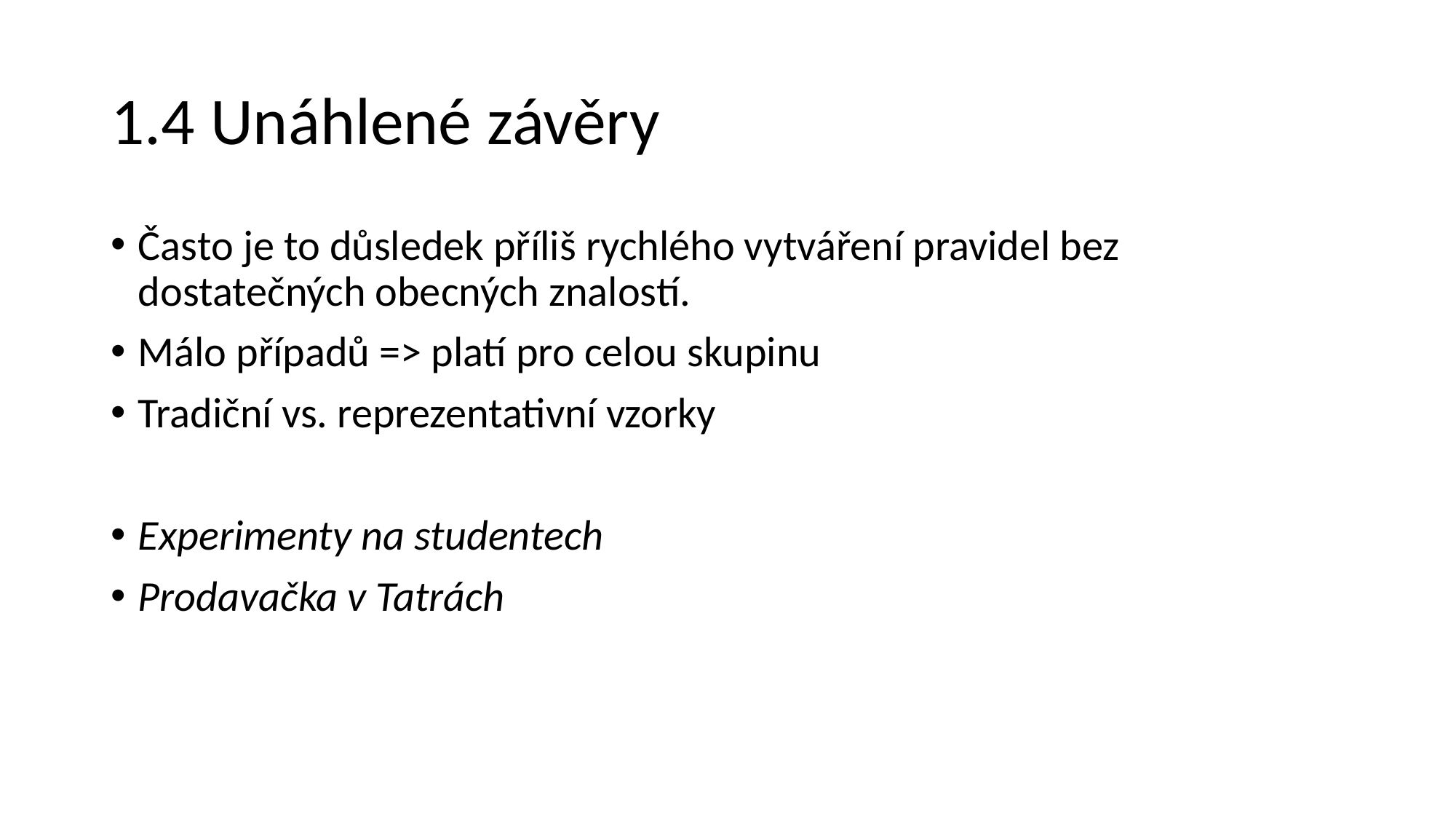

# 1.4 Unáhlené závěry
Často je to důsledek příliš rychlého vytváření pravidel bez dostatečných obecných znalostí.
Málo případů => platí pro celou skupinu
Tradiční vs. reprezentativní vzorky

Experimenty na studentech
Prodavačka v Tatrách